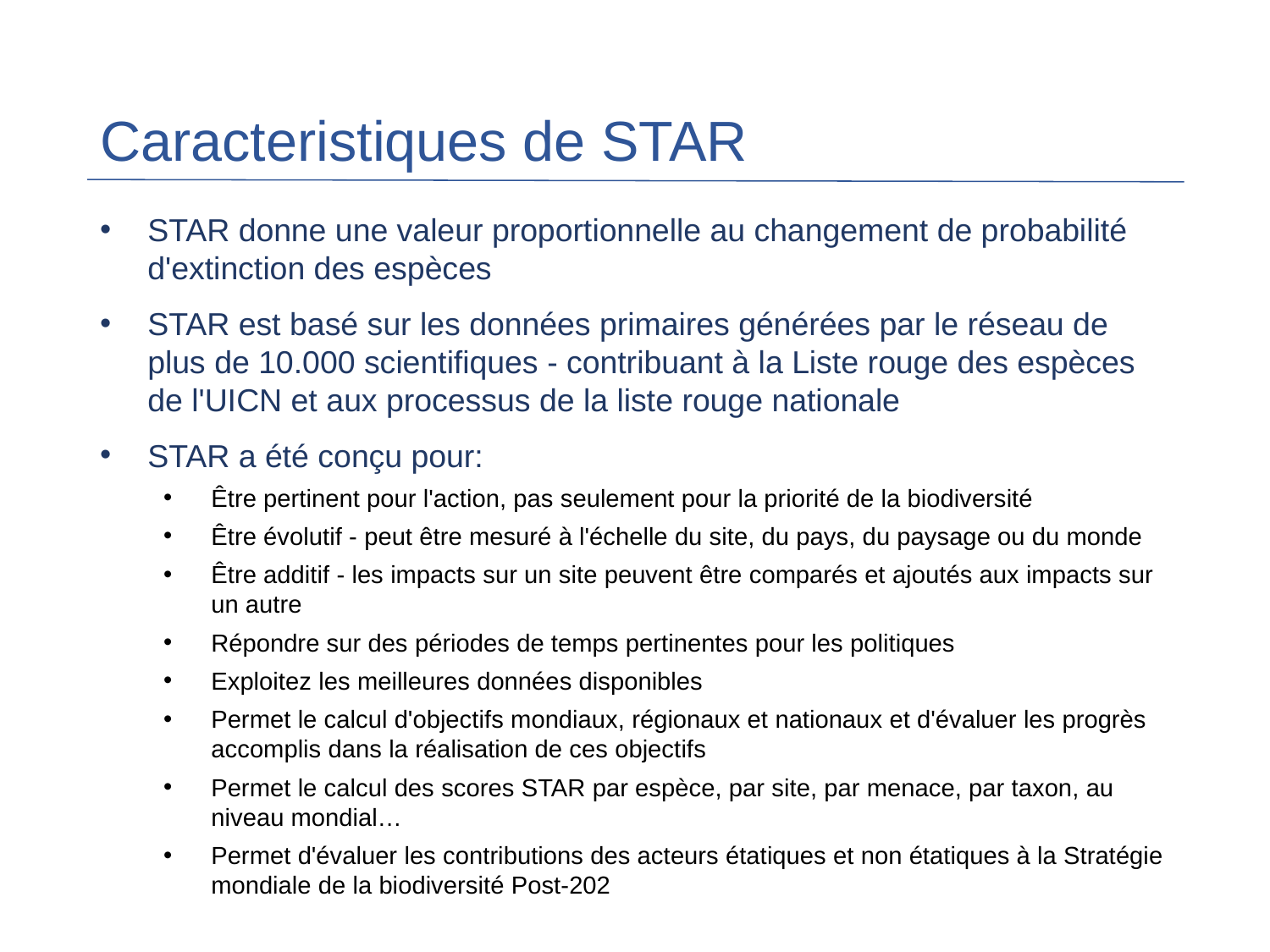

# Caracteristiques de STAR
STAR donne une valeur proportionnelle au changement de probabilité d'extinction des espèces
STAR est basé sur les données primaires générées par le réseau de plus de 10.000 scientifiques - contribuant à la Liste rouge des espèces de l'UICN et aux processus de la liste rouge nationale
STAR a été conçu pour:
Être pertinent pour l'action, pas seulement pour la priorité de la biodiversité
Être évolutif - peut être mesuré à l'échelle du site, du pays, du paysage ou du monde
Être additif - les impacts sur un site peuvent être comparés et ajoutés aux impacts sur un autre
Répondre sur des périodes de temps pertinentes pour les politiques
Exploitez les meilleures données disponibles
Permet le calcul d'objectifs mondiaux, régionaux et nationaux et d'évaluer les progrès accomplis dans la réalisation de ces objectifs
Permet le calcul des scores STAR par espèce, par site, par menace, par taxon, au niveau mondial…
Permet d'évaluer les contributions des acteurs étatiques et non étatiques à la Stratégie mondiale de la biodiversité Post-202